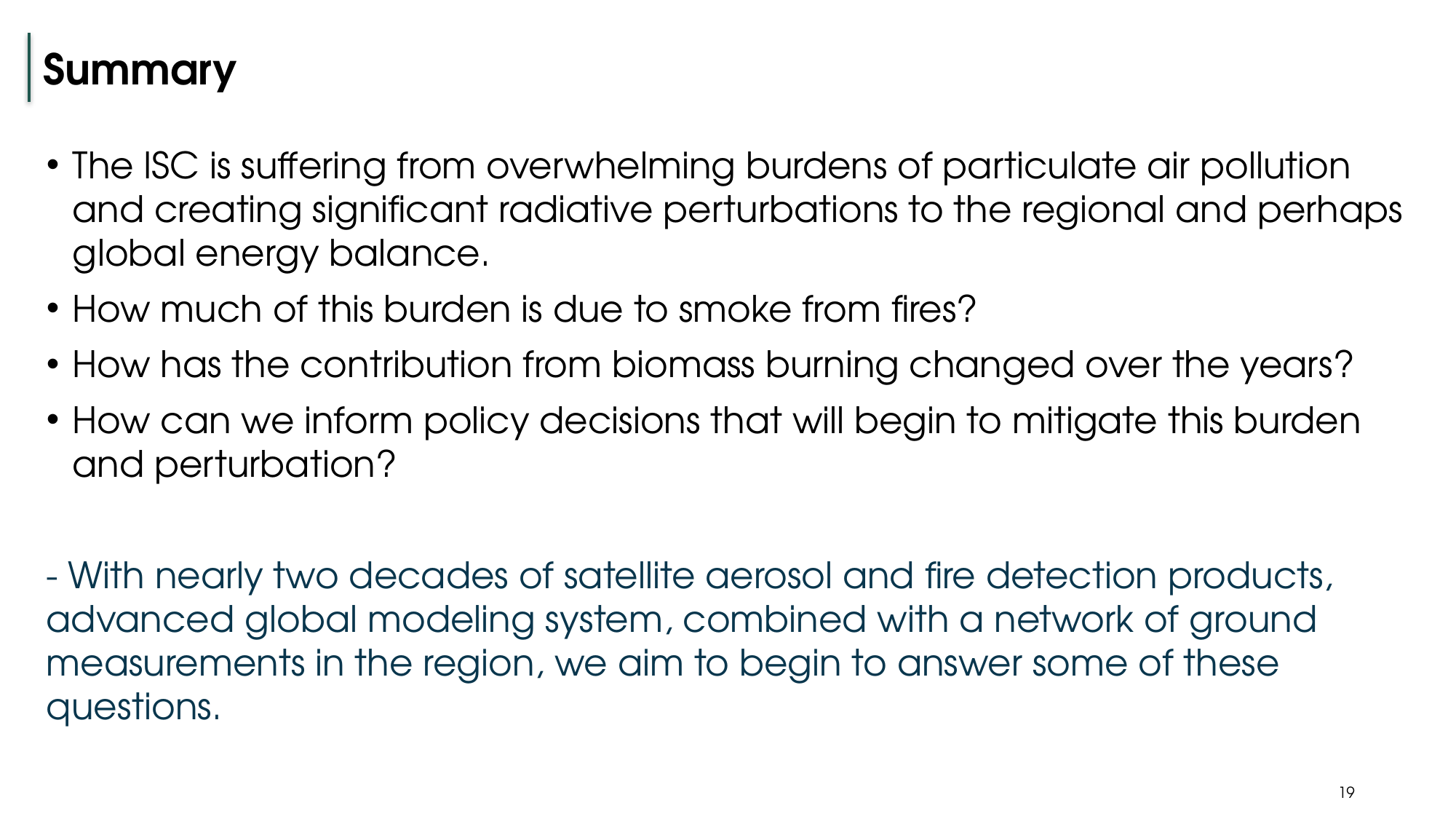

# Summary
The ISC is suffering from overwhelming burdens of particulate air pollution and creating significant radiative perturbations to the regional and perhaps global energy balance.
How much of this burden is due to smoke from fires?
How has the contribution from biomass burning changed over the years?
How can we inform policy decisions that will begin to mitigate this burden and perturbation?

- With nearly two decades of satellite aerosol and fire detection products, advanced global modeling system, combined with a network of ground measurements in the region, we aim to begin to answer some of these questions.